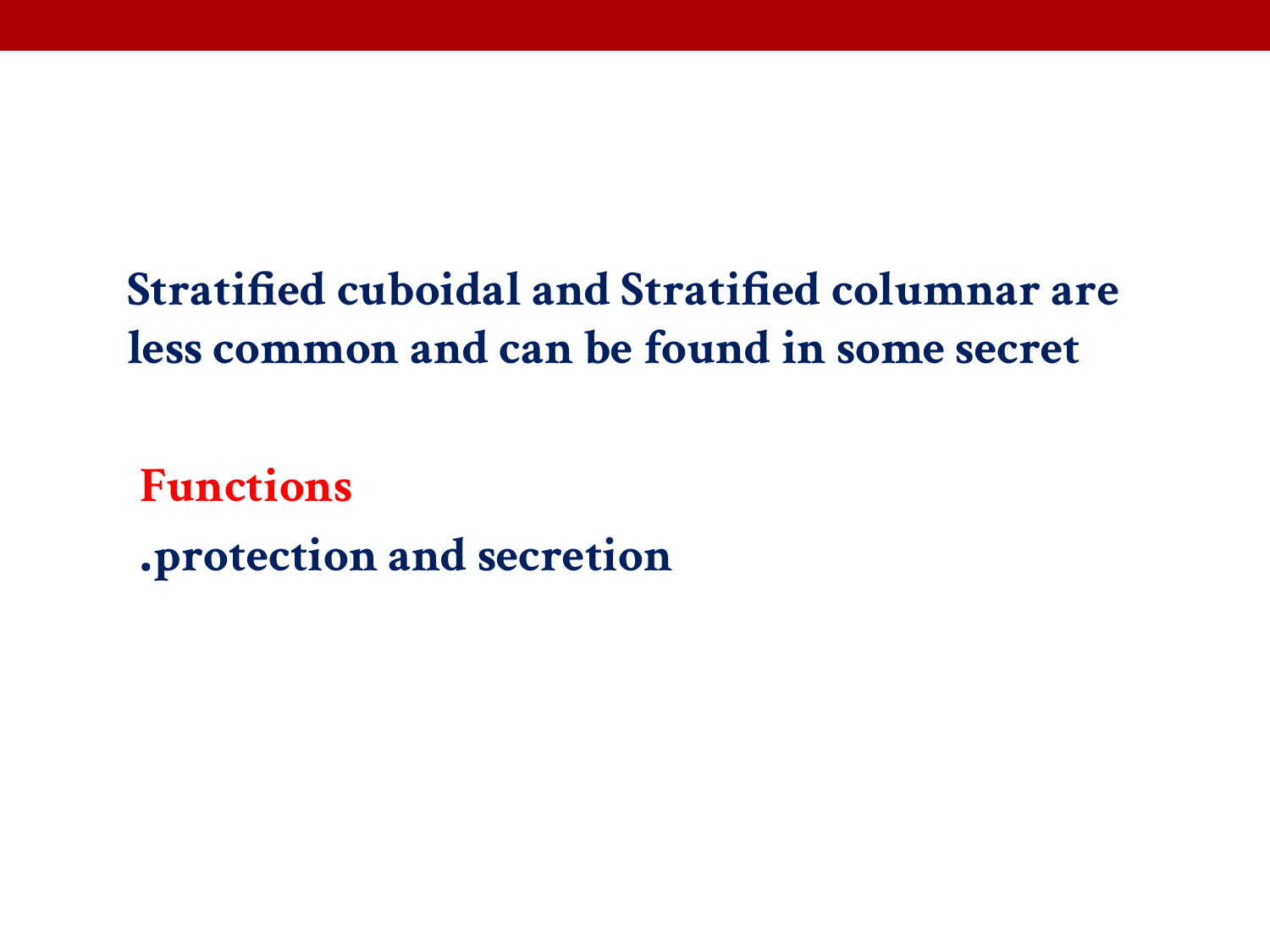

Stratified cuboidal and Stratified columnar are less common and can be found in some secret

Functions
protection and secretion.